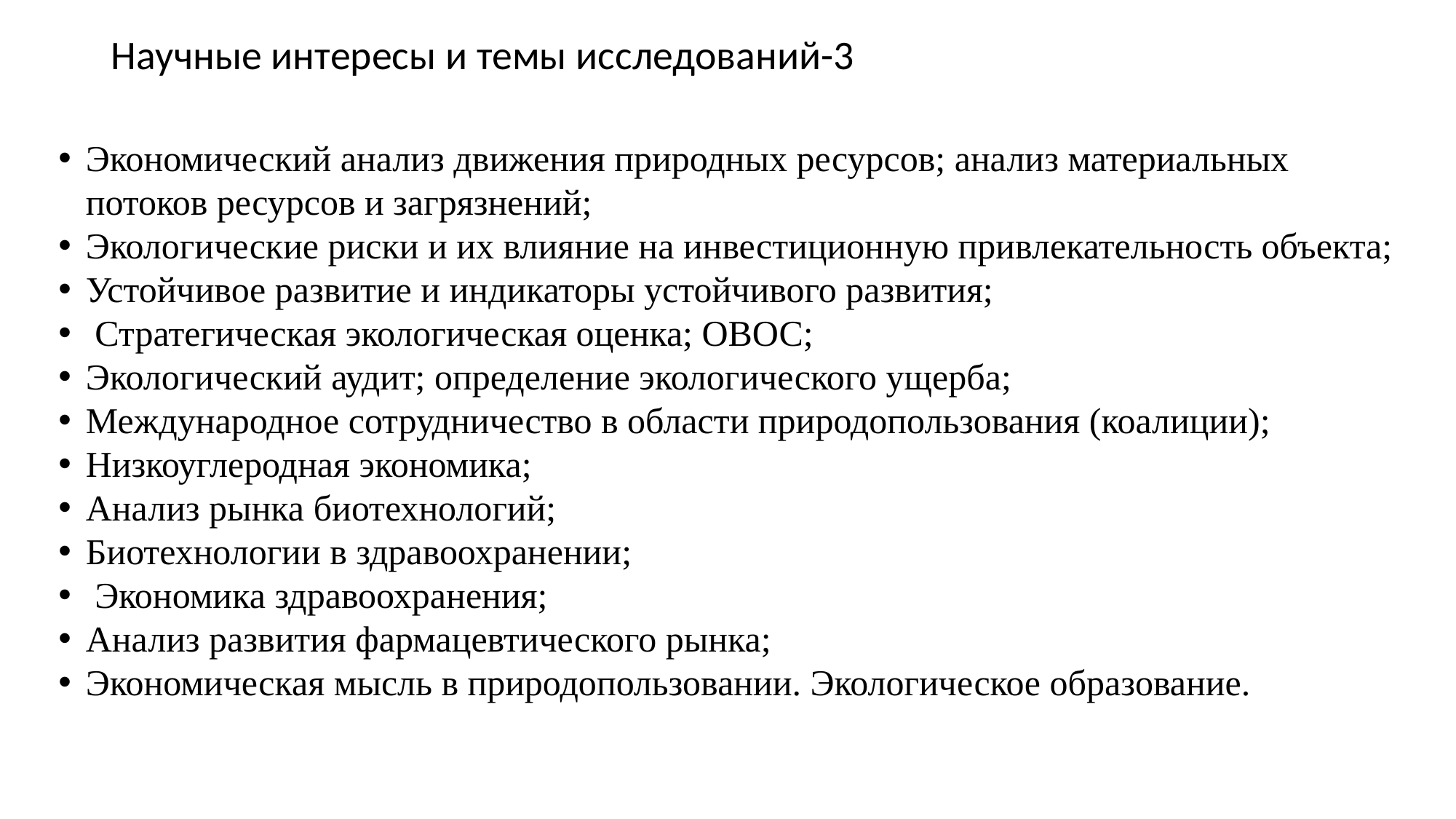

# Научные интересы и темы исследований-3
Экономический анализ движения природных ресурсов; анализ материальных потоков ресурсов и загрязнений;
Экологические риски и их влияние на инвестиционную привлекательность объекта;
Устойчивое развитие и индикаторы устойчивого развития;
 Стратегическая экологическая оценка; ОВОС;
Экологический аудит; определение экологического ущерба;
Международное сотрудничество в области природопользования (коалиции);
Низкоуглеродная экономика;
Анализ рынка биотехнологий;
Биотехнологии в здравоохранении;
 Экономика здравоохранения;
Анализ развития фармацевтического рынка;
Экономическая мысль в природопользовании. Экологическое образование.